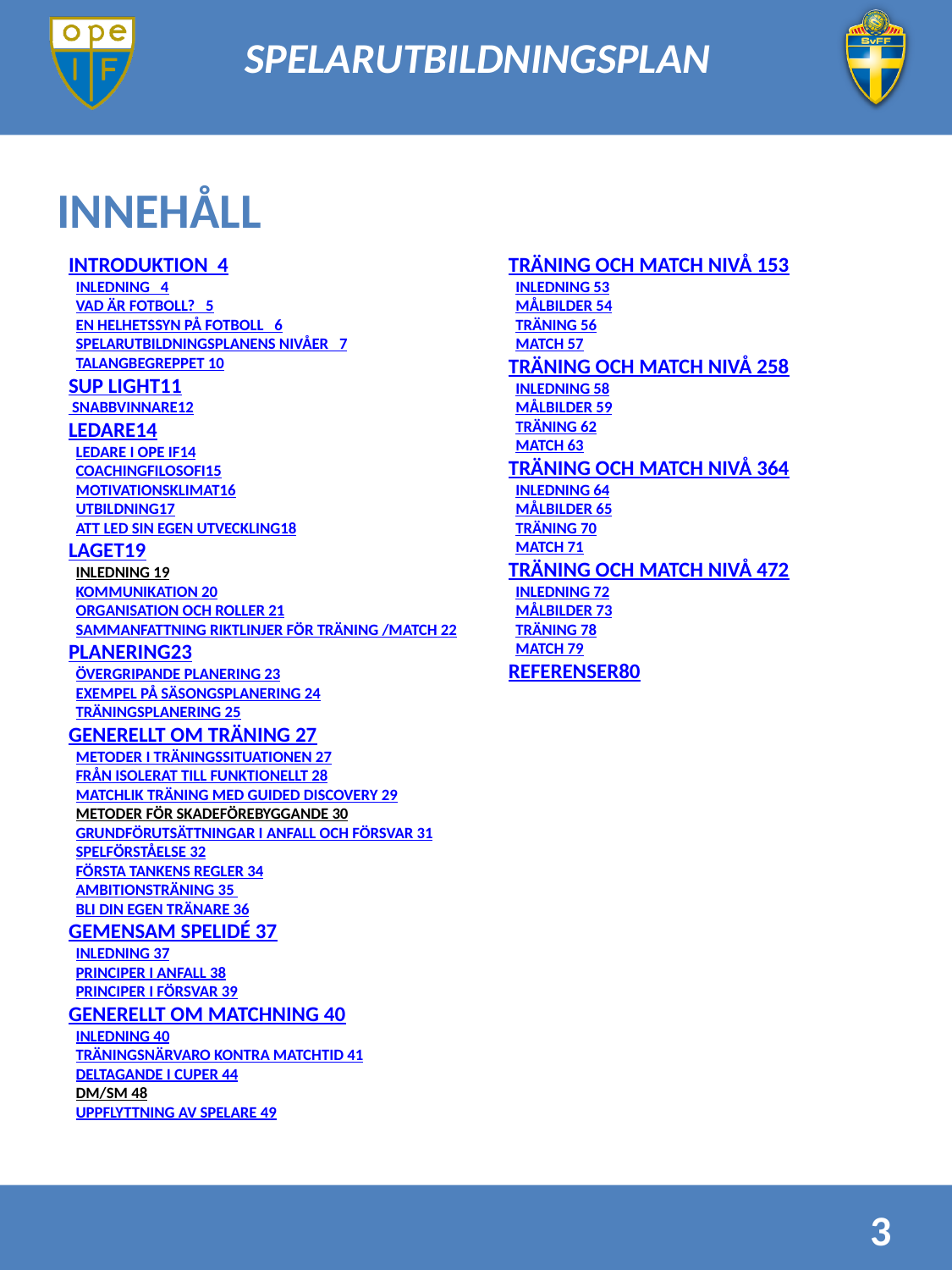

INNEHÅLL
INTRODUKTION		  4
  INLEDNING			   4
  VAD ÄR FOTBOLL?		   5
  EN HELHETSSYN PÅ FOTBOLL		   6
  SPELARUTBILDNINGSPLANENS NIVÅER	   7
  TALANGBEGREPPET		 10
SUP LIGHT			11
 SNABBVINNARE			12
LEDARE			14
  LEDARE I OPE IF			14
  COACHINGFILOSOFI		15
  MOTIVATIONSKLIMAT		16
  UTBILDNING			17
  ATT LED SIN EGEN UTVECKLING		18
LAGET			19
  INLEDNING			 19
  KOMMUNIKATION		 20
  ORGANISATION OCH ROLLER		 21
  SAMMANFATTNING RIKTLINJER FÖR TRÄNING /MATCH	 22
PLANERING			23
  ÖVERGRIPANDE PLANERING		 23
  EXEMPEL PÅ SÄSONGSPLANERING		 24
  TRÄNINGSPLANERING		 25
GENERELLT OM TRÄNING 		27
  METODER I TRÄNINGSSITUATIONEN		 27
  FRÅN ISOLERAT TILL FUNKTIONELLT		 28
  MATCHLIK TRÄNING MED GUIDED DISCOVERY	 29
  METODER FÖR SKADEFÖREBYGGANDE	 30
  GRUNDFÖRUTSÄTTNINGAR I ANFALL OCH FÖRSVAR	 31
  SPELFÖRSTÅELSE			 32
  FÖRSTA TANKENS REGLER		 34
  AMBITIONSTRÄNING		 35
  BLI DIN EGEN TRÄNARE		 36
GEMENSAM SPELIDÉ	 	37
  INLEDNING			 37
  PRINCIPER I ANFALL		 38
  PRINCIPER I FÖRSVAR		 39
GENERELLT OM MATCHNING 	40
  INLEDNING			 40
  TRÄNINGSNÄRVARO KONTRA MATCHTID	 41
  DELTAGANDE I CUPER		 44
  DM/SM			 48
  UPPFLYTTNING AV SPELARE		 49
TRÄNING OCH MATCH NIVÅ 1	53
  INLEDNING			 53
  MÅLBILDER			 54
  TRÄNING			 56
  MATCH			 57
TRÄNING OCH MATCH NIVÅ 2	58
  INLEDNING			 58
  MÅLBILDER			 59
  TRÄNING			 62
  MATCH			 63
TRÄNING OCH MATCH NIVÅ 3	64
  INLEDNING			 64
  MÅLBILDER			 65
  TRÄNING			 70
  MATCH			 71
TRÄNING OCH MATCH NIVÅ 4	72
  INLEDNING			 72
  MÅLBILDER			 73
  TRÄNING			 78
  MATCH			 79
REFERENSER			80
3